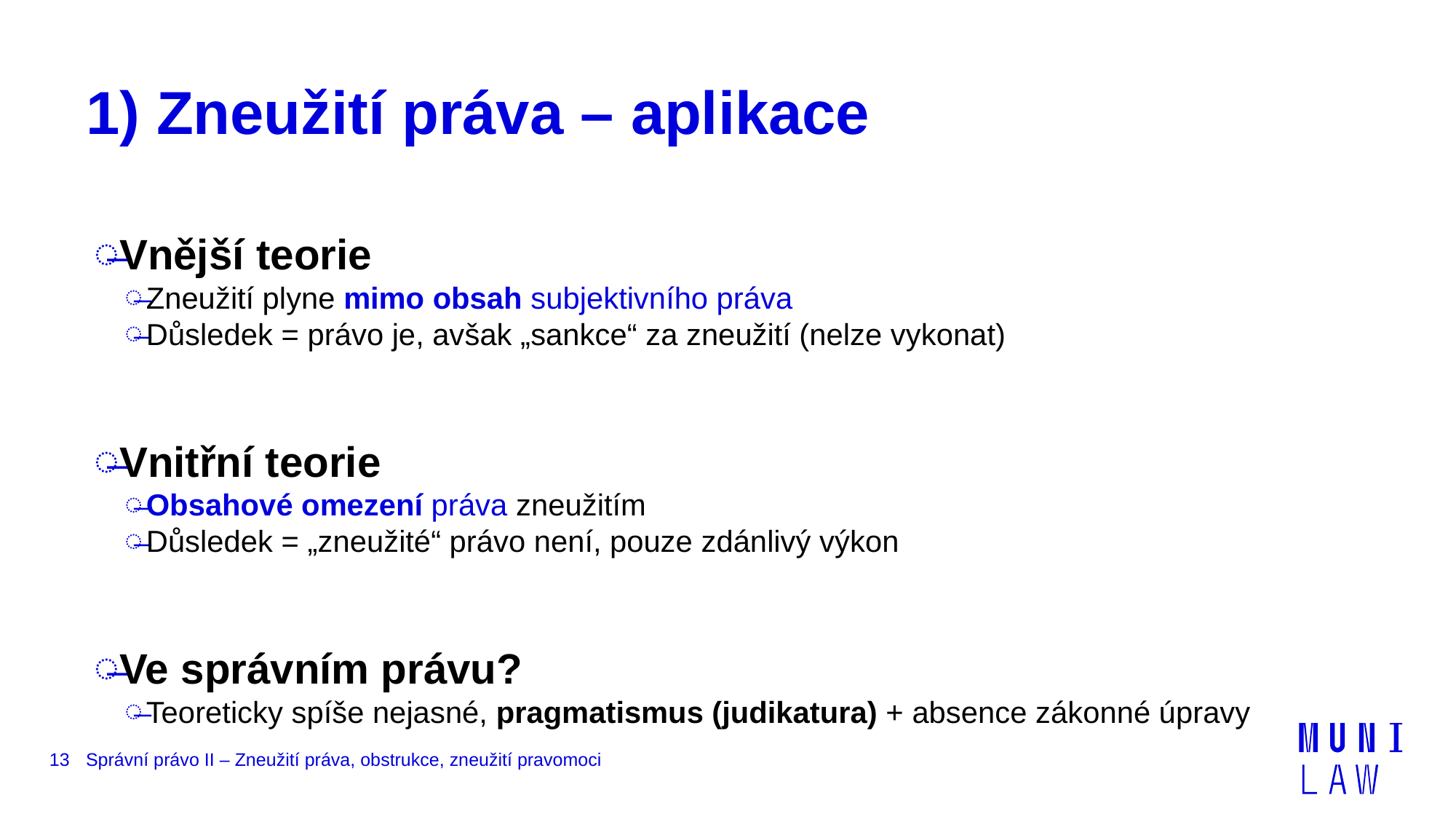

# 1) Zneužití práva – aplikace
Vnější teorie
Zneužití plyne mimo obsah subjektivního práva
Důsledek = právo je, avšak „sankce“ za zneužití (nelze vykonat)

Vnitřní teorie
Obsahové omezení práva zneužitím
Důsledek = „zneužité“ právo není, pouze zdánlivý výkon

Ve správním právu?
Teoreticky spíše nejasné, pragmatismus (judikatura) + absence zákonné úpravy

13
Správní právo II – Zneužití práva, obstrukce, zneužití pravomoci